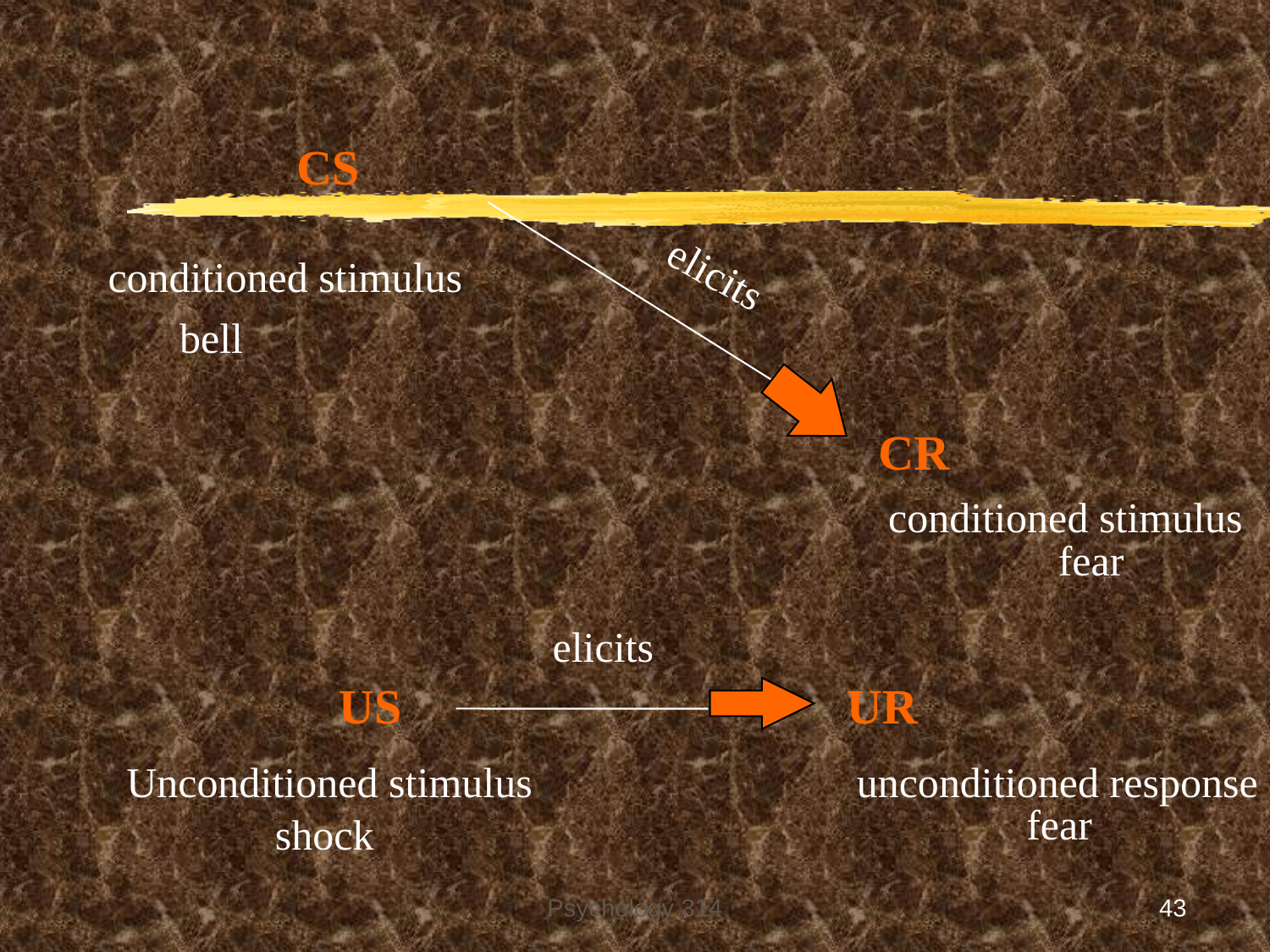

CS

elicits
conditioned stimulus
bell

CR
conditioned stimulus
fear
elicits
US
UR

Unconditioned stimulus
unconditioned response
fear
shock
Psychology 314
43